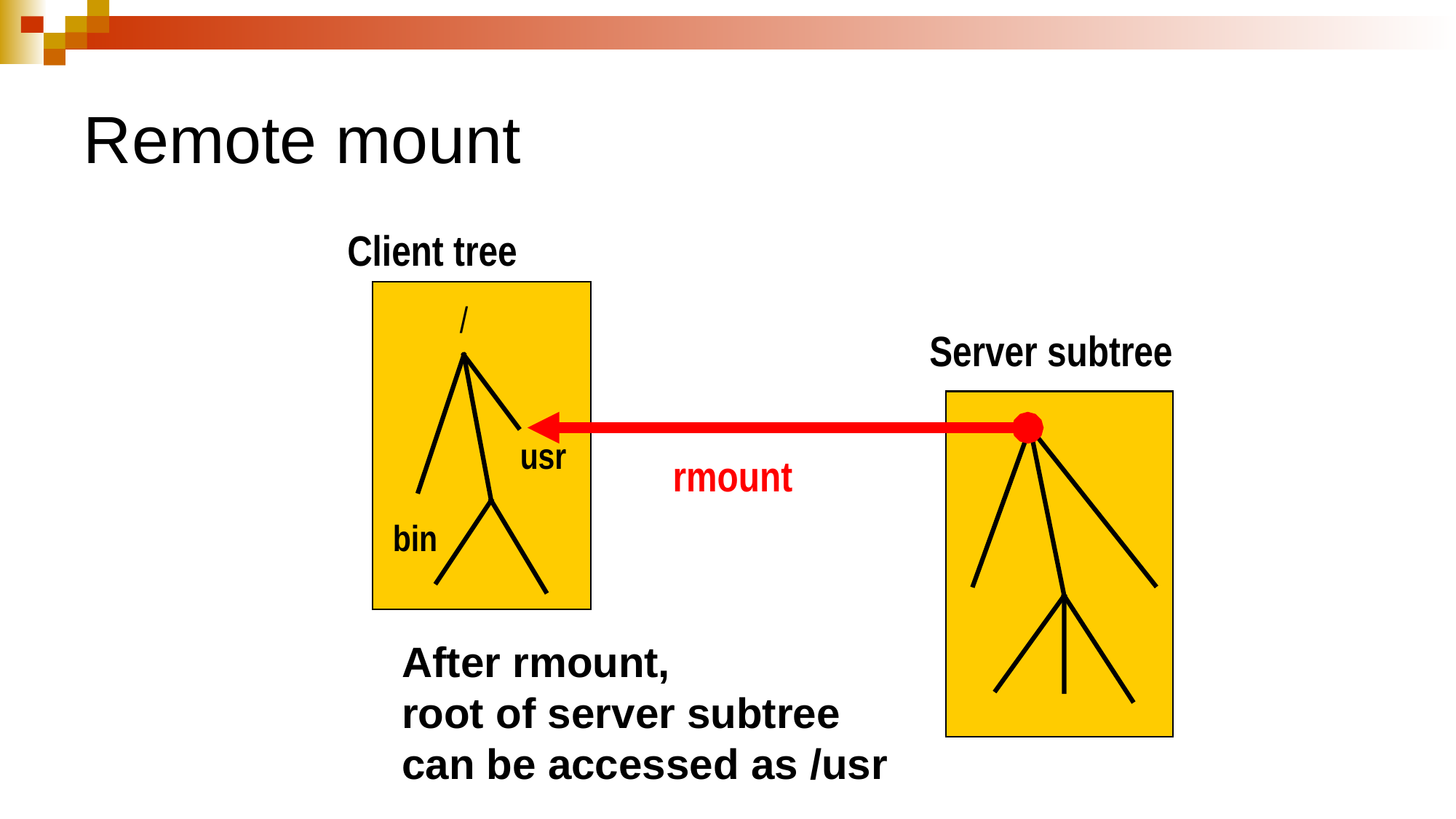

# Remote mount
Client tree

/
Server subtree

usr

rmount

bin

After rmount,
root of server subtree
can be accessed as /usr